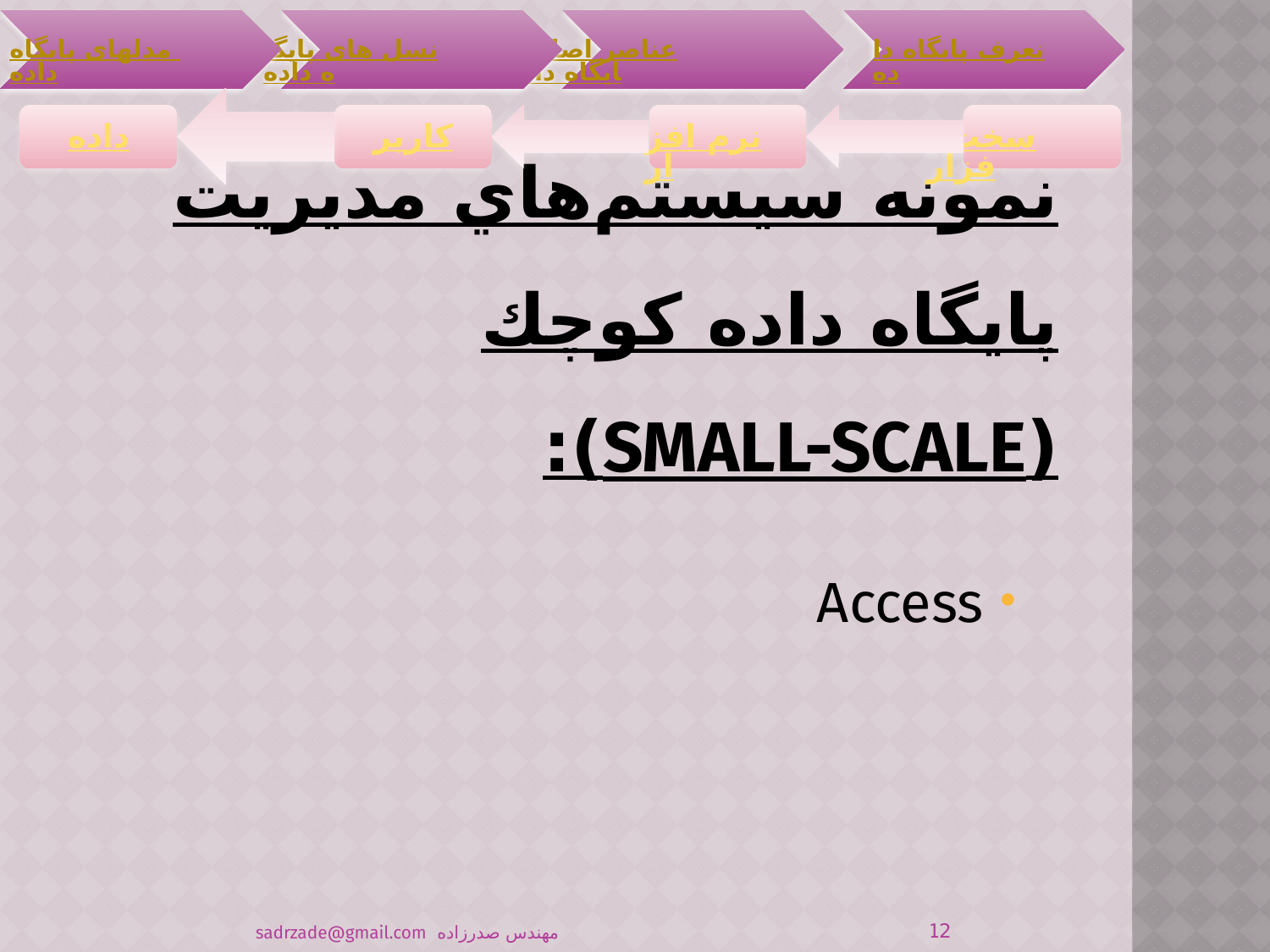

نرم افزار
کاربر
داده
سخت افزار
# نمونه سيستم‌هاي مديريت پايگاه داده كوچك (Small-Scale):
Access

12
مهندس صدرزاده  sadrzade@gmail.com